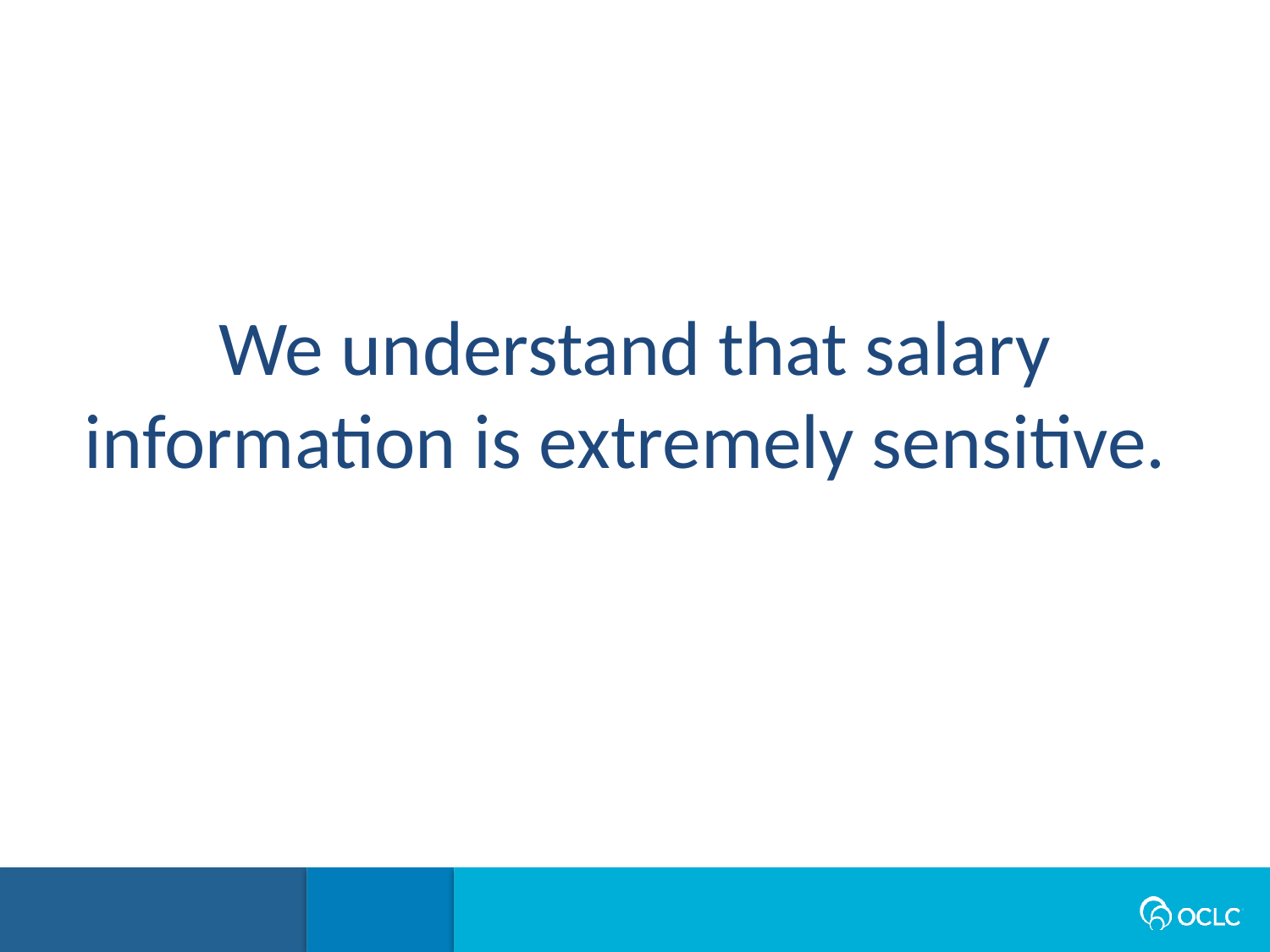

We understand that salary information is extremely sensitive.